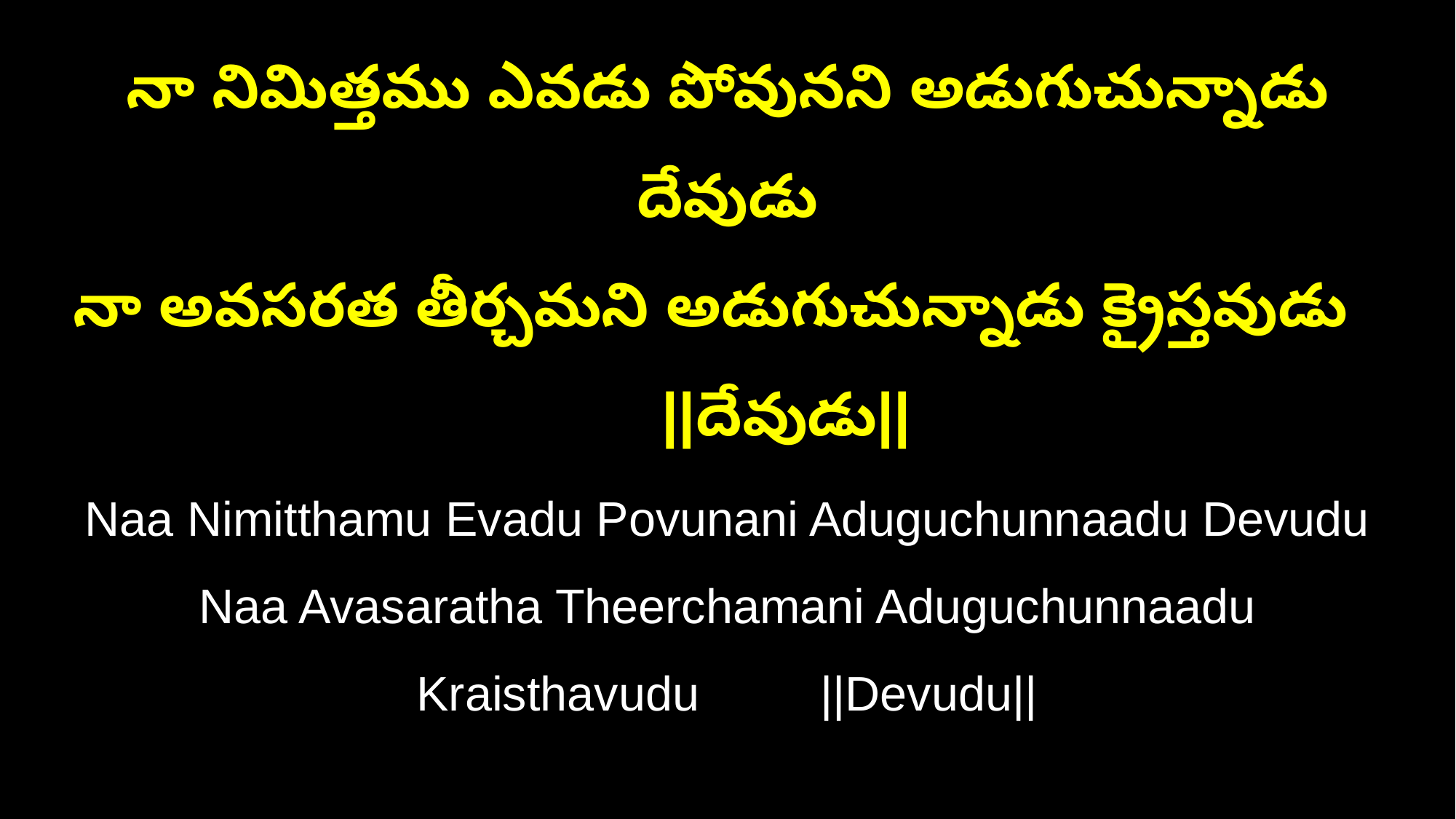

నా నిమిత్తము ఎవడు పోవునని అడుగుచున్నాడు దేవుడు
నా అవసరత తీర్చమని అడుగుచున్నాడు క్రైస్తవుడు          ||దేవుడు||
Naa Nimitthamu Evadu Povunani Aduguchunnaadu Devudu
Naa Avasaratha Theerchamani Aduguchunnaadu Kraisthavudu         ||Devudu||